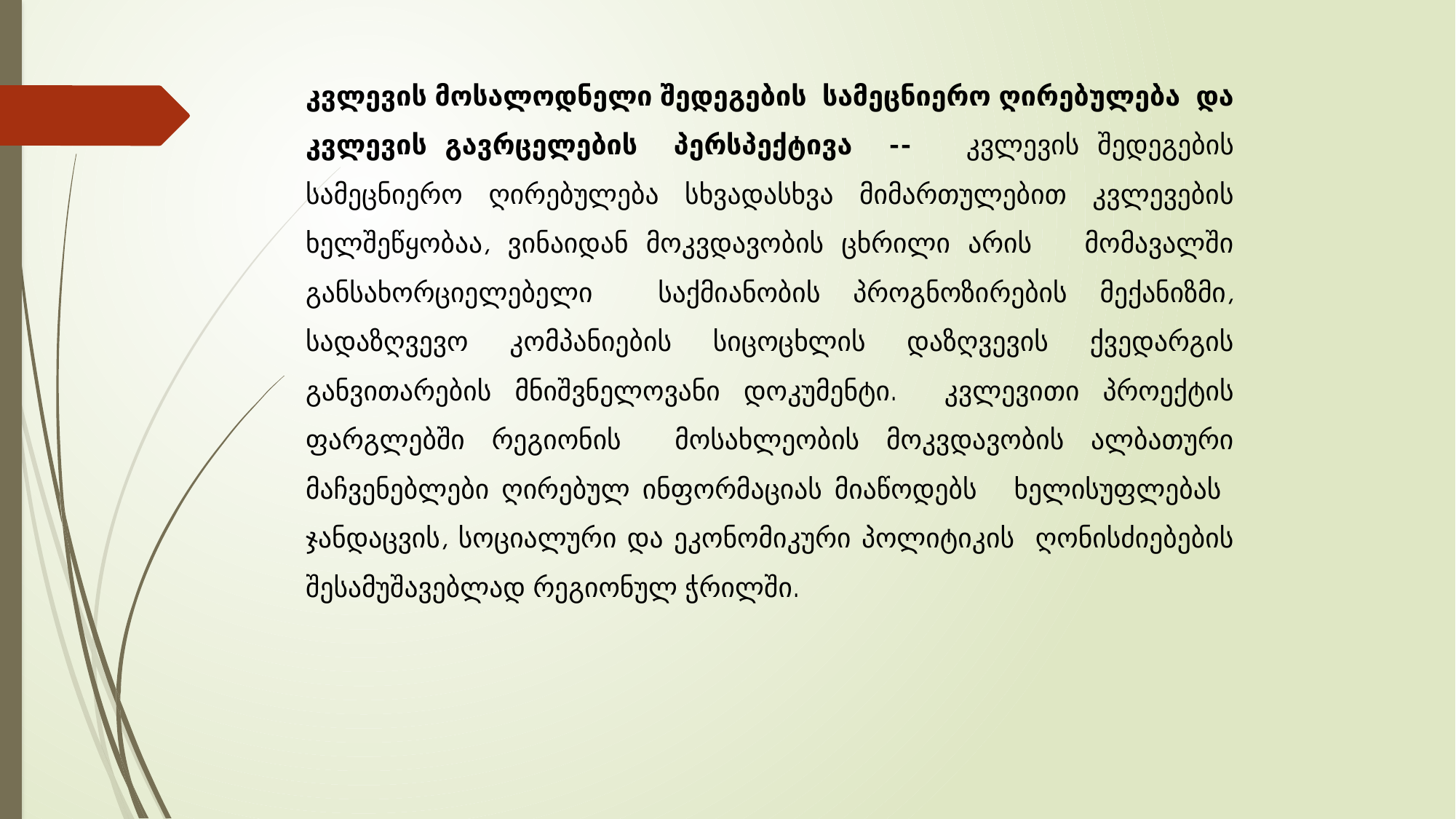

კვლევის მოსალოდნელი შედეგების  სამეცნიერო ღირებულება  და კვლევის გავრცელების  პერსპექტივა  --   კვლევის შედეგების სამეცნიერო ღირებულება სხვადასხვა მიმართულებით კვლევების ხელშეწყობაა, ვინაიდან მოკვდავობის ცხრილი არის   მომავალში განსახორციელებელი  საქმიანობის პროგნოზირების მექანიზმი, სადაზღვევო კომპანიების სიცოცხლის დაზღვევის ქვედარგის განვითარების მნიშვნელოვანი დოკუმენტი.  კვლევითი პროექტის ფარგლებში რეგიონის  მოსახლეობის მოკვდავობის ალბათური მაჩვენებლები ღირებულ ინფორმაციას მიაწოდებს   ხელისუფლებას  ჯანდაცვის, სოციალური და ეკონომიკური პოლიტიკის  ღონისძიებების შესამუშავებლად რეგიონულ ჭრილში.